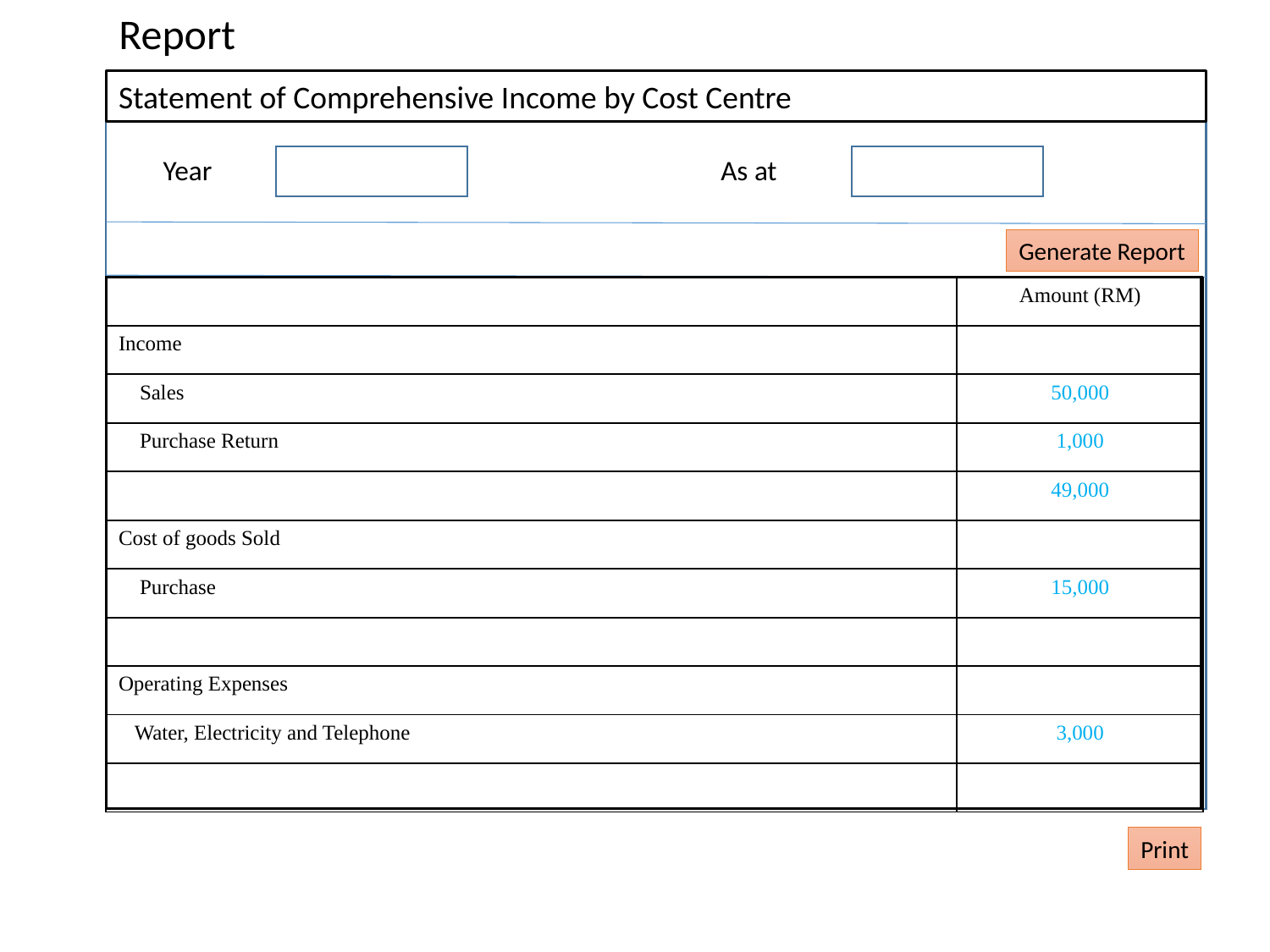

# Report
Statement of Comprehensive Income by Cost Centre

Year

As at

Generate Report
|  | Amount (RM) |
| --- | --- |
| Income |  |
| Sales | 50,000 |
| Purchase Return | 1,000 |
|  | 49,000 |
| Cost of goods Sold |  |
| Purchase | 15,000 |
|  |  |
| Operating Expenses |  |
| Water, Electricity and Telephone | 3,000 |
|  |  |

Print